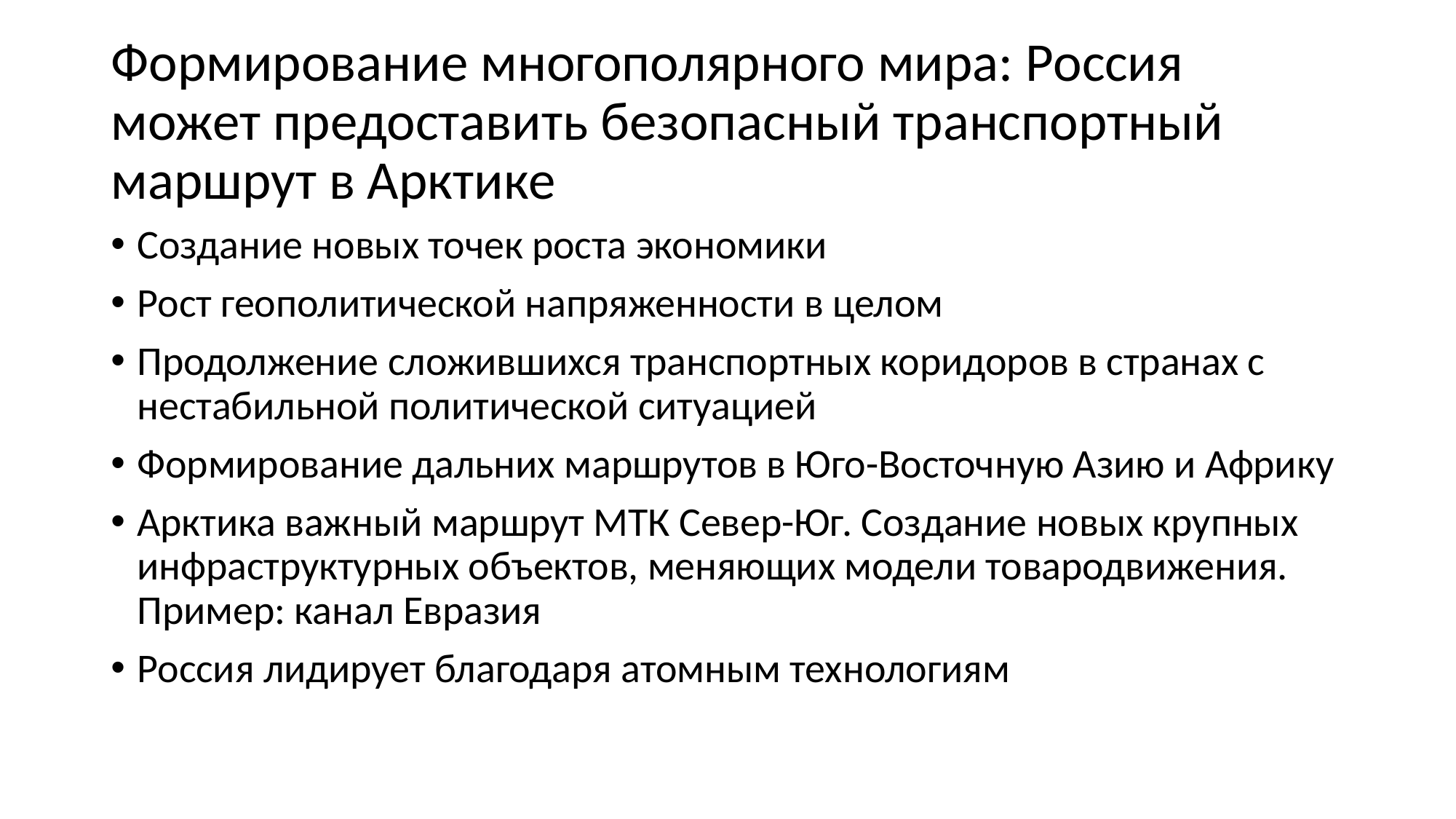

# Формирование многополярного мира: Россия может предоставить безопасный транспортный маршрут в Арктике
Создание новых точек роста экономики
Рост геополитической напряженности в целом
Продолжение сложившихся транспортных коридоров в странах с нестабильной политической ситуацией
Формирование дальних маршрутов в Юго-Восточную Азию и Африку
Арктика важный маршрут МТК Север-Юг. Создание новых крупных инфраструктурных объектов, меняющих модели товародвижения. Пример: канал Евразия
Россия лидирует благодаря атомным технологиям